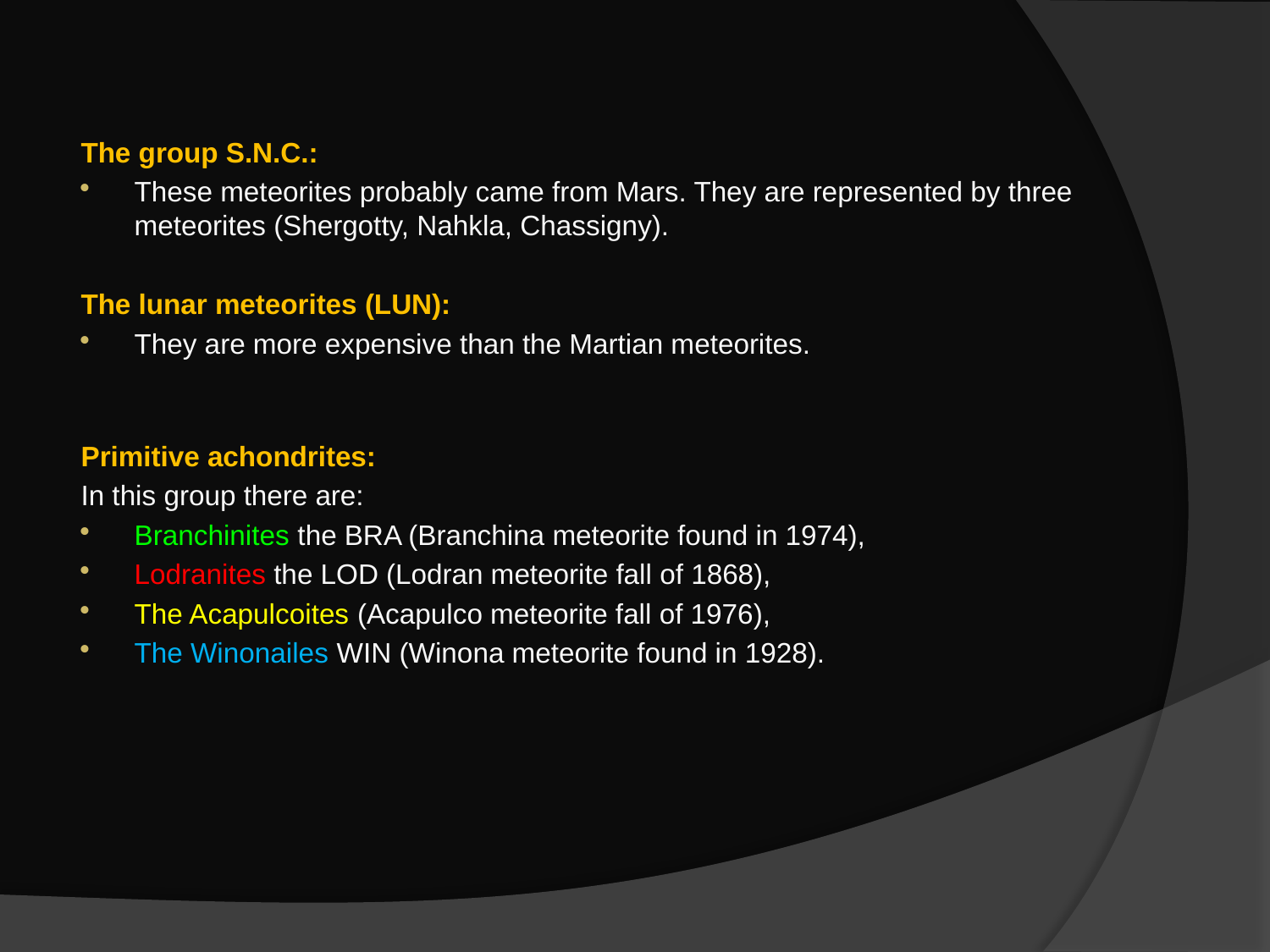

The group S.N.C.:
These meteorites probably came from Mars. They are represented by three meteorites (Shergotty, Nahkla, Chassigny).

The lunar meteorites (LUN):
They are more expensive than the Martian meteorites.

Primitive achondrites:
In this group there are:
Branchinites the BRA (Branchina meteorite found in 1974),
Lodranites the LOD (Lodran meteorite fall of 1868),
The Acapulcoites (Acapulco meteorite fall of 1976),
The Winonailes WIN (Winona meteorite found in 1928).